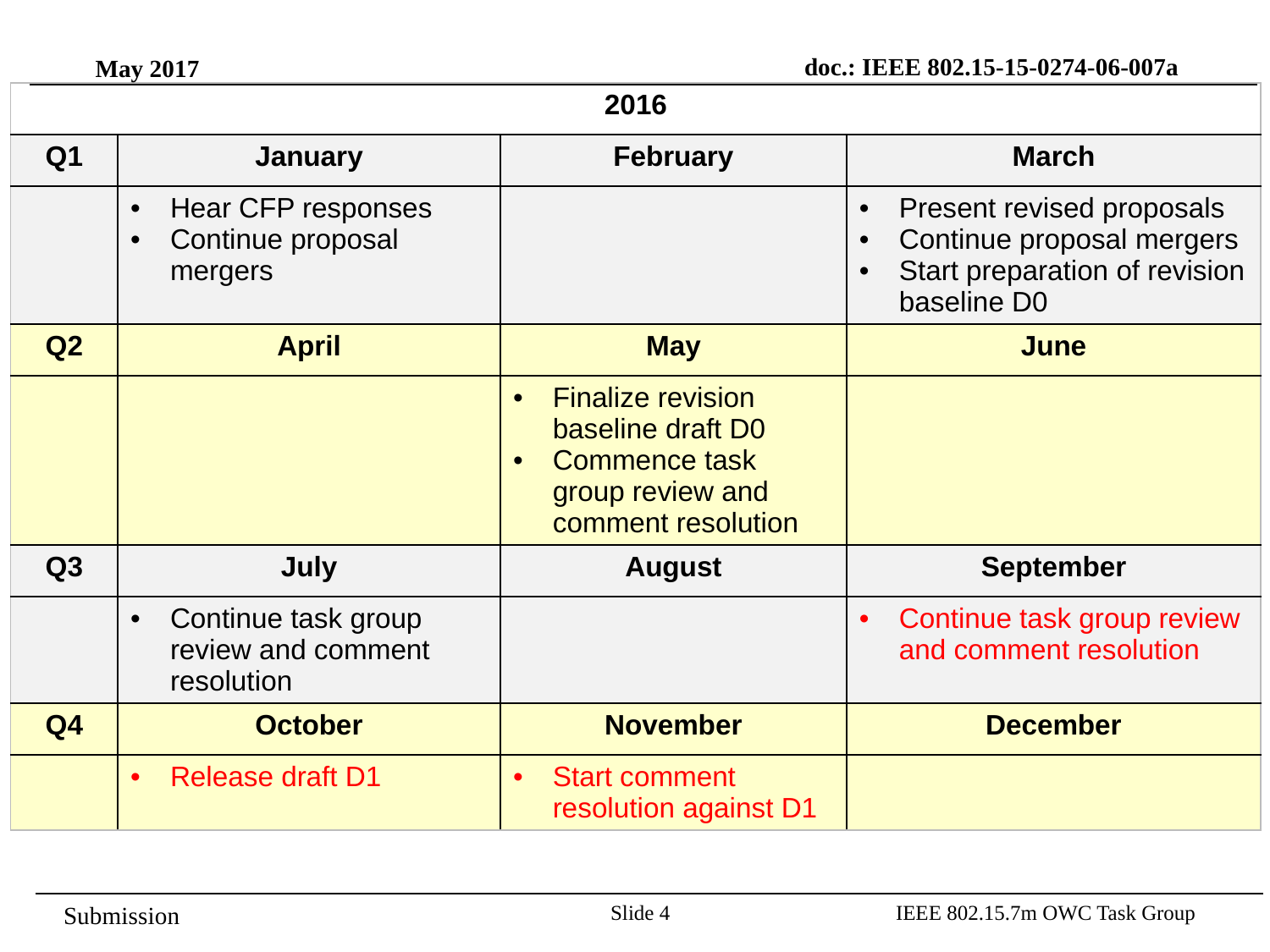

doc.: IEEE 802.15-15-0274-06-007a
May 2017
| 2016 |  |  |  |
| --- | --- | --- | --- |
| Q1 | January | February | March |
|  | Hear CFP responses Continue proposal mergers |  | Present revised proposals Continue proposal mergers Start preparation of revision baseline D0 |
| Q2 | April | May | June |
|  |  | Finalize revision baseline draft D0 Commence task group review and comment resolution |  |
| Q3 | July | August | September |
|  | Continue task group review and comment resolution |  | Continue task group review and comment resolution |
| Q4 | October | November | December |
|  | Release draft D1 | Start comment resolution against D1 |  |
Slide 4
IEEE 802.15.7m OWC Task Group
Submission